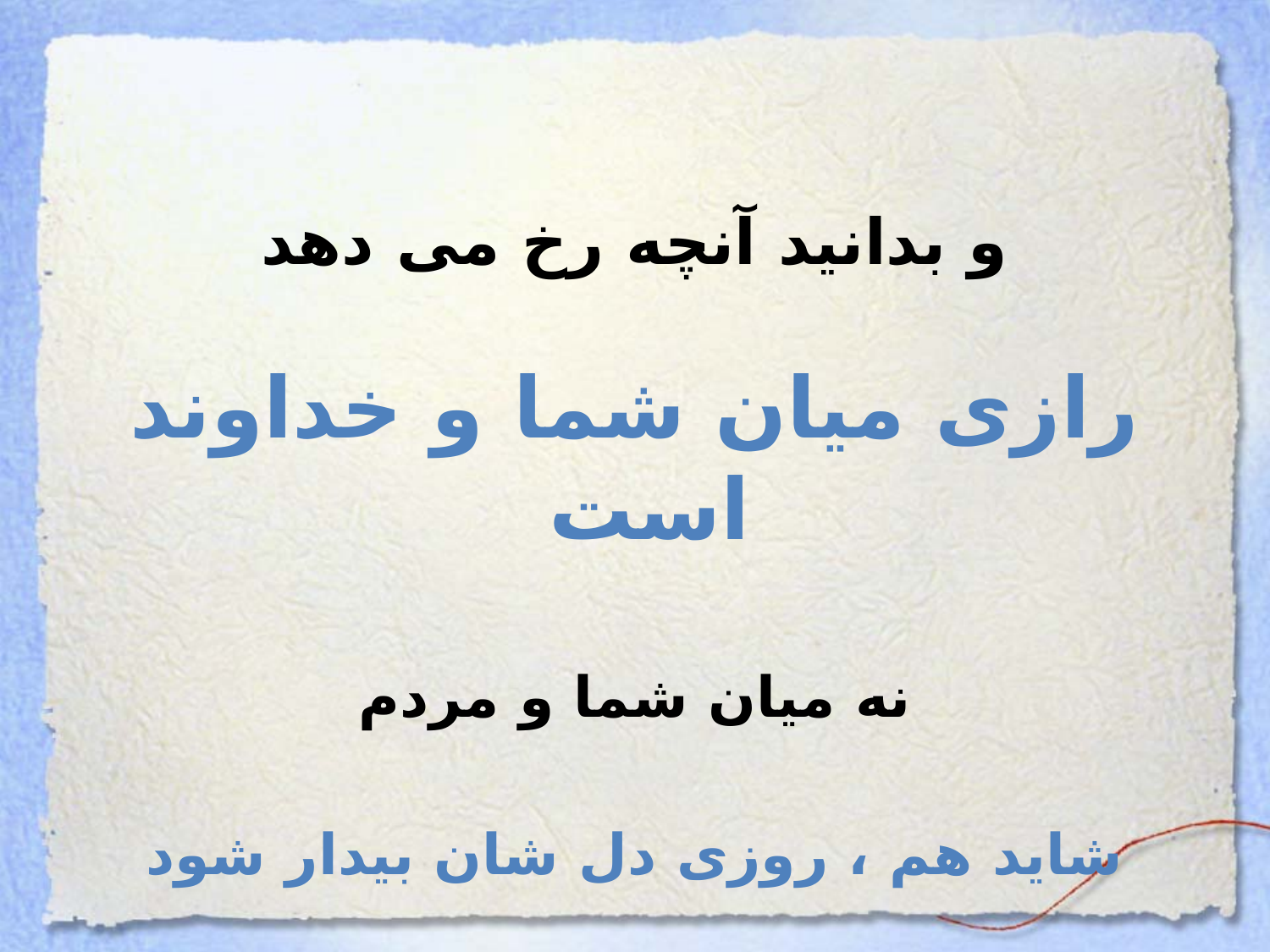

و بدانيد آنچه رخ می دهد

رازی ميان شما و خداوند است

نه ميان شما و مردم

شايد هم ، روزی دل شان بيدار شود